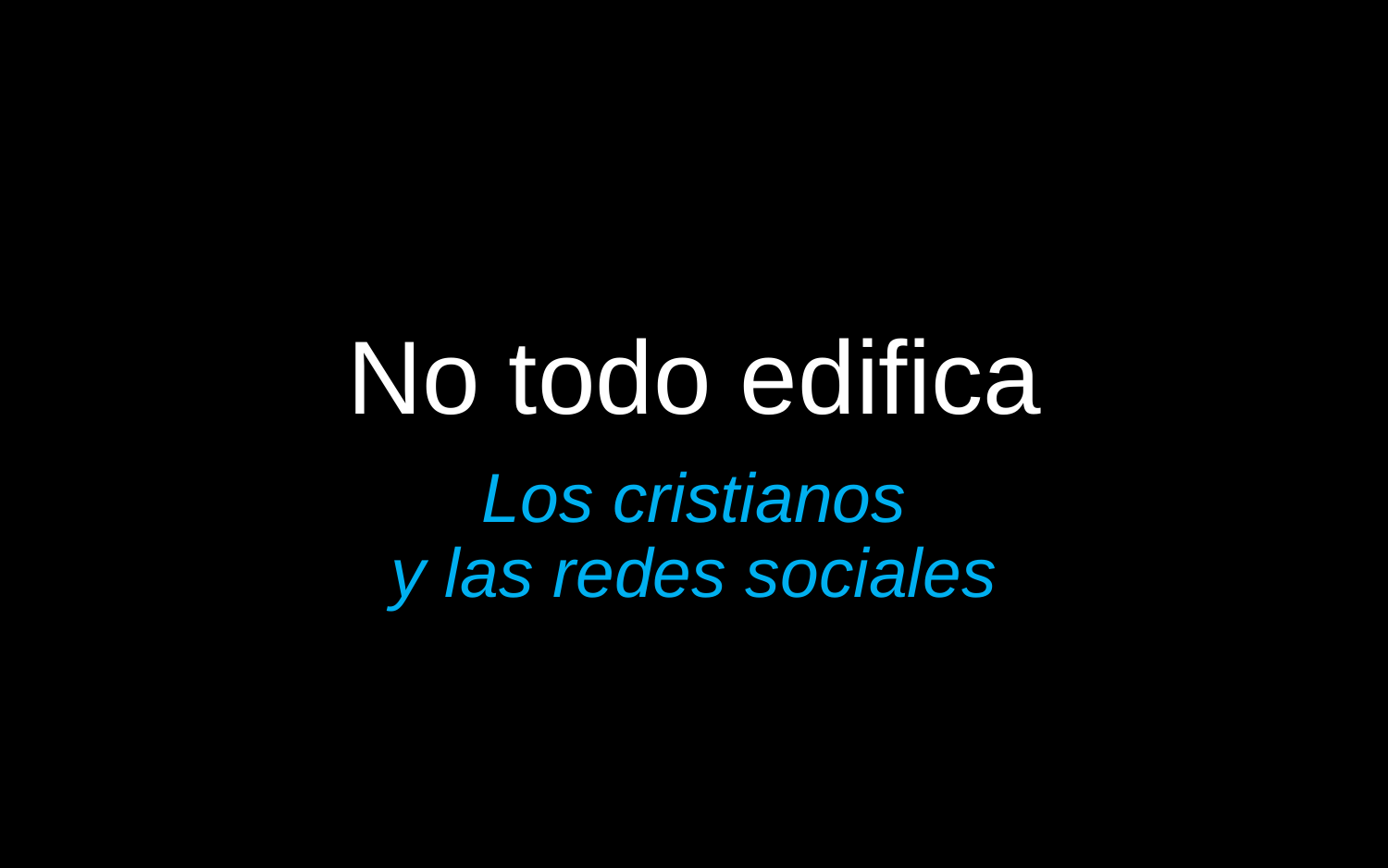

# No todo edifica
Los cristianos
y las redes sociales